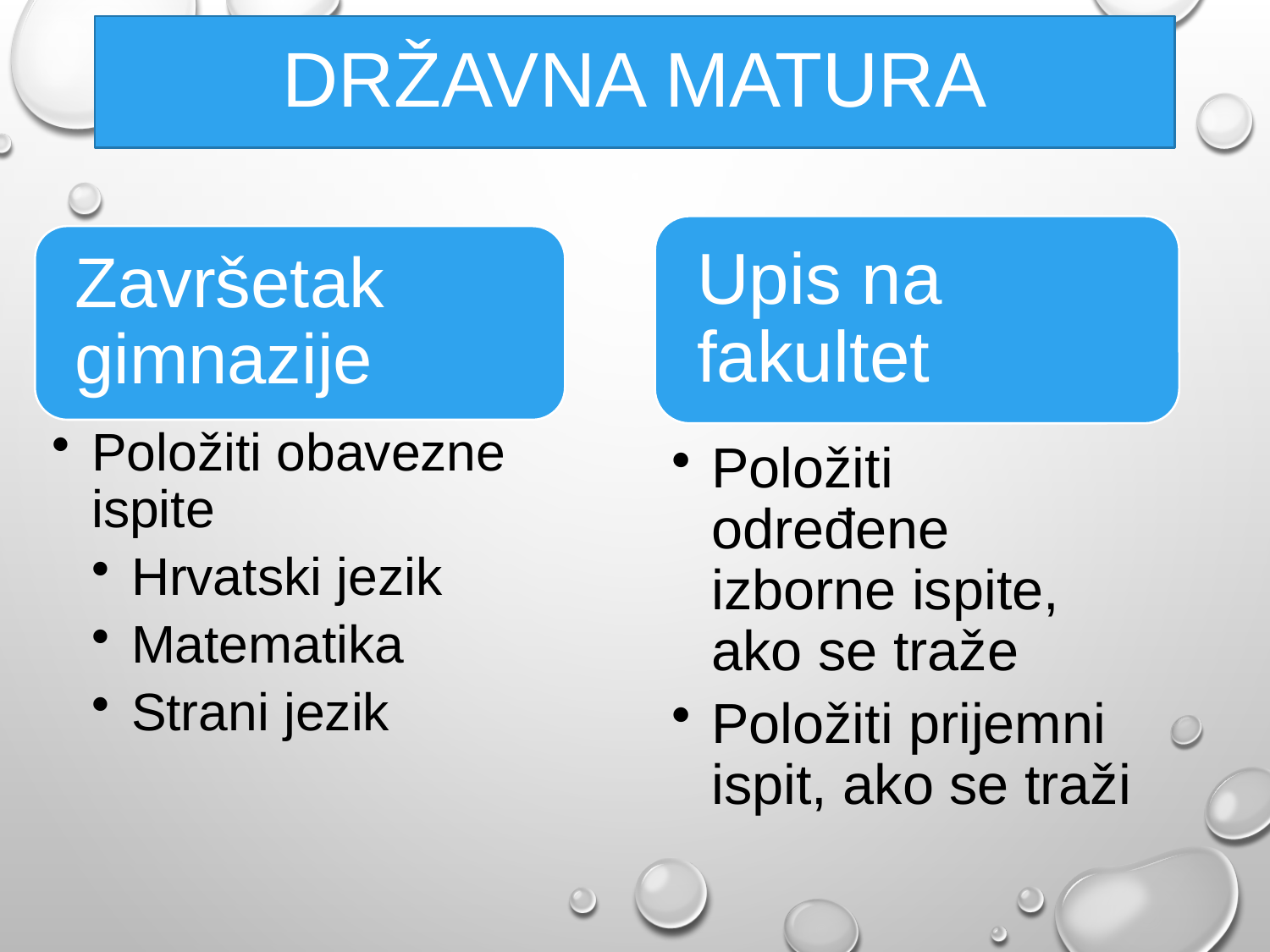

# Državna matura
Upis na fakultet
Položiti određene izborne ispite, ako se traže
Položiti prijemni ispit, ako se traži
Završetak gimnazije
Položiti obavezne ispite
Hrvatski jezik
Matematika
Strani jezik